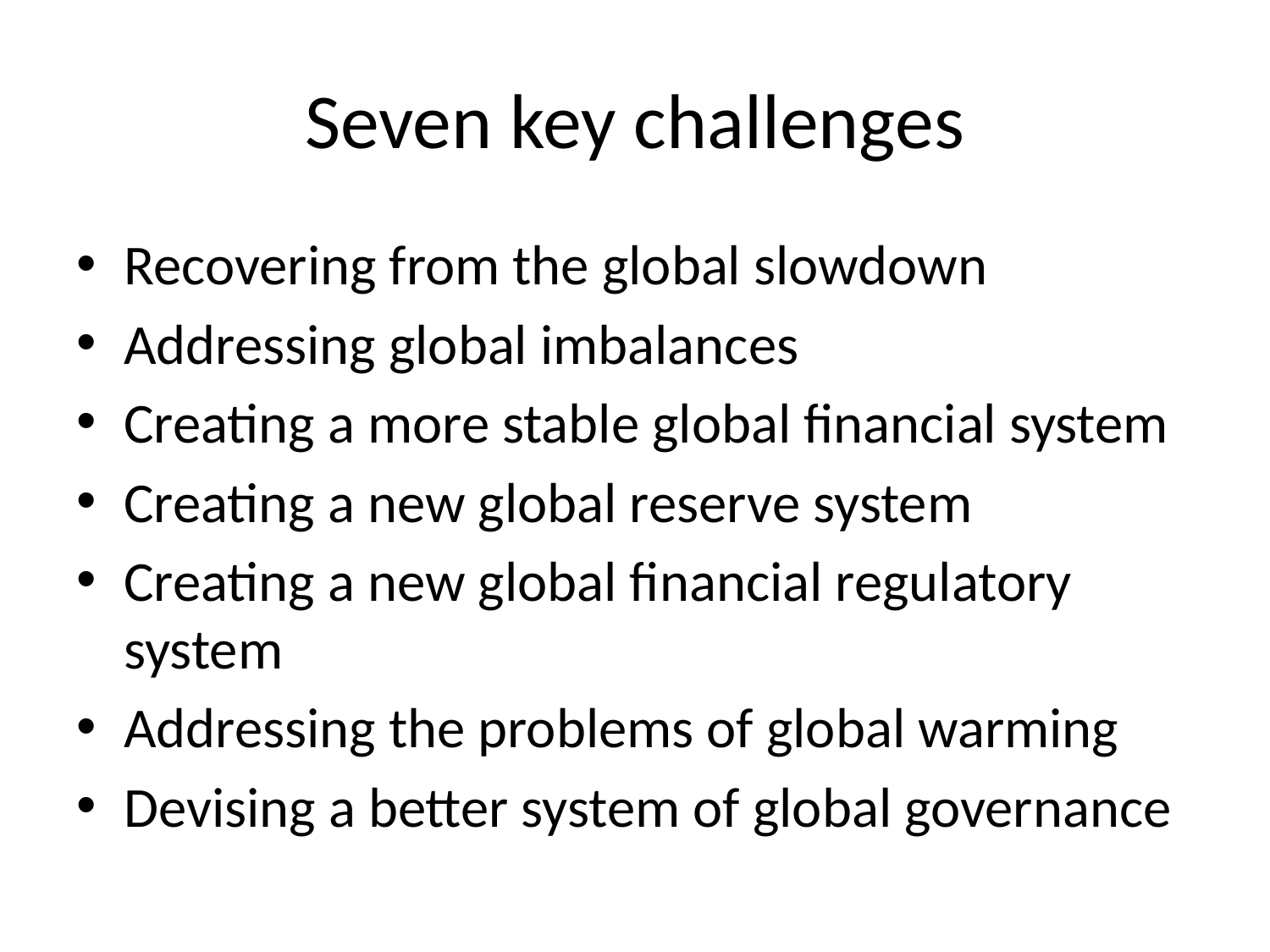

# Seven key challenges
Recovering from the global slowdown
Addressing global imbalances
Creating a more stable global financial system
Creating a new global reserve system
Creating a new global financial regulatory system
Addressing the problems of global warming
Devising a better system of global governance